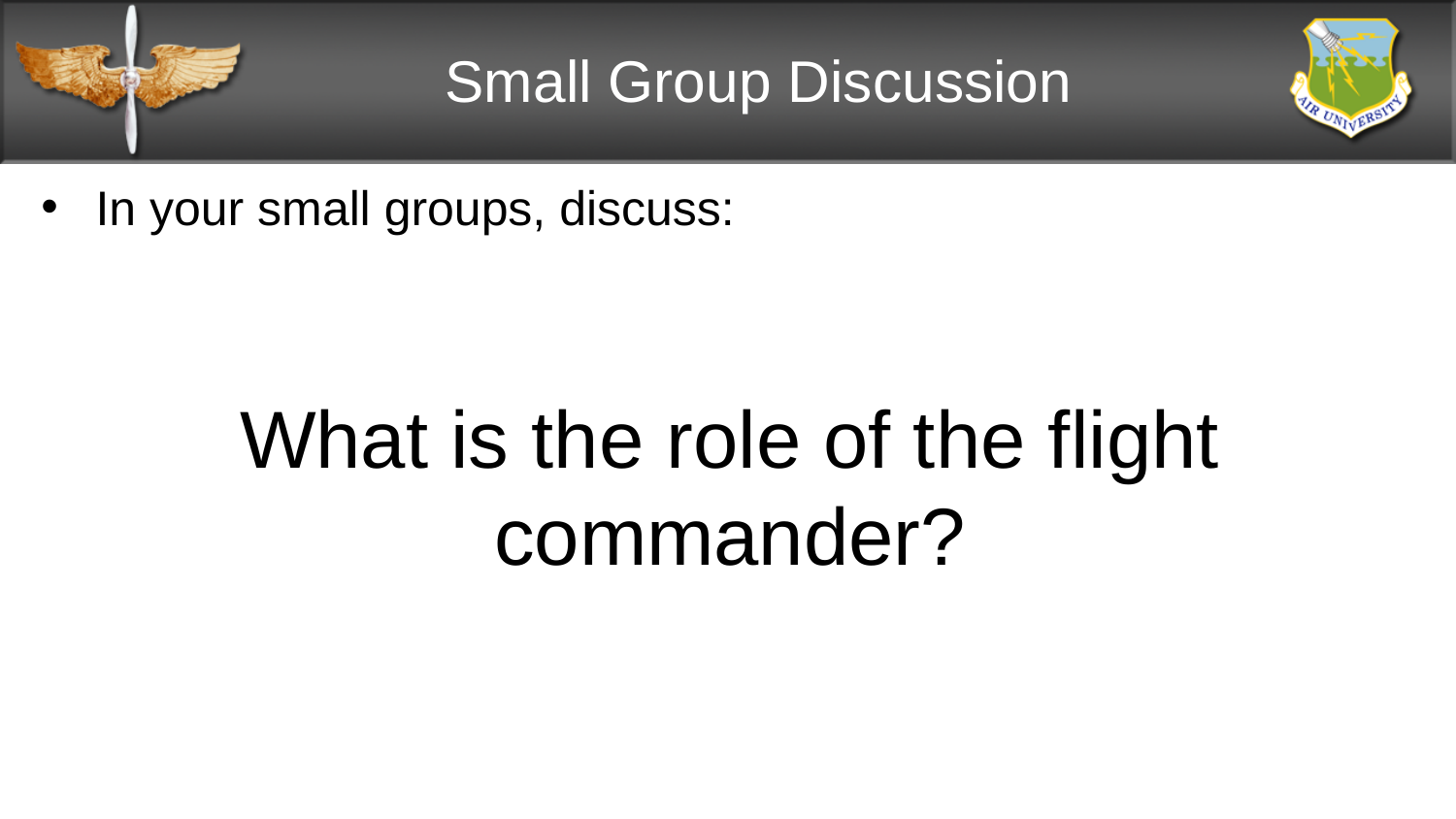

# Small Group Discussion
In your small groups, discuss:

What is the role of the flight commander?

Five (5) minutes – then be prepared to brief your results